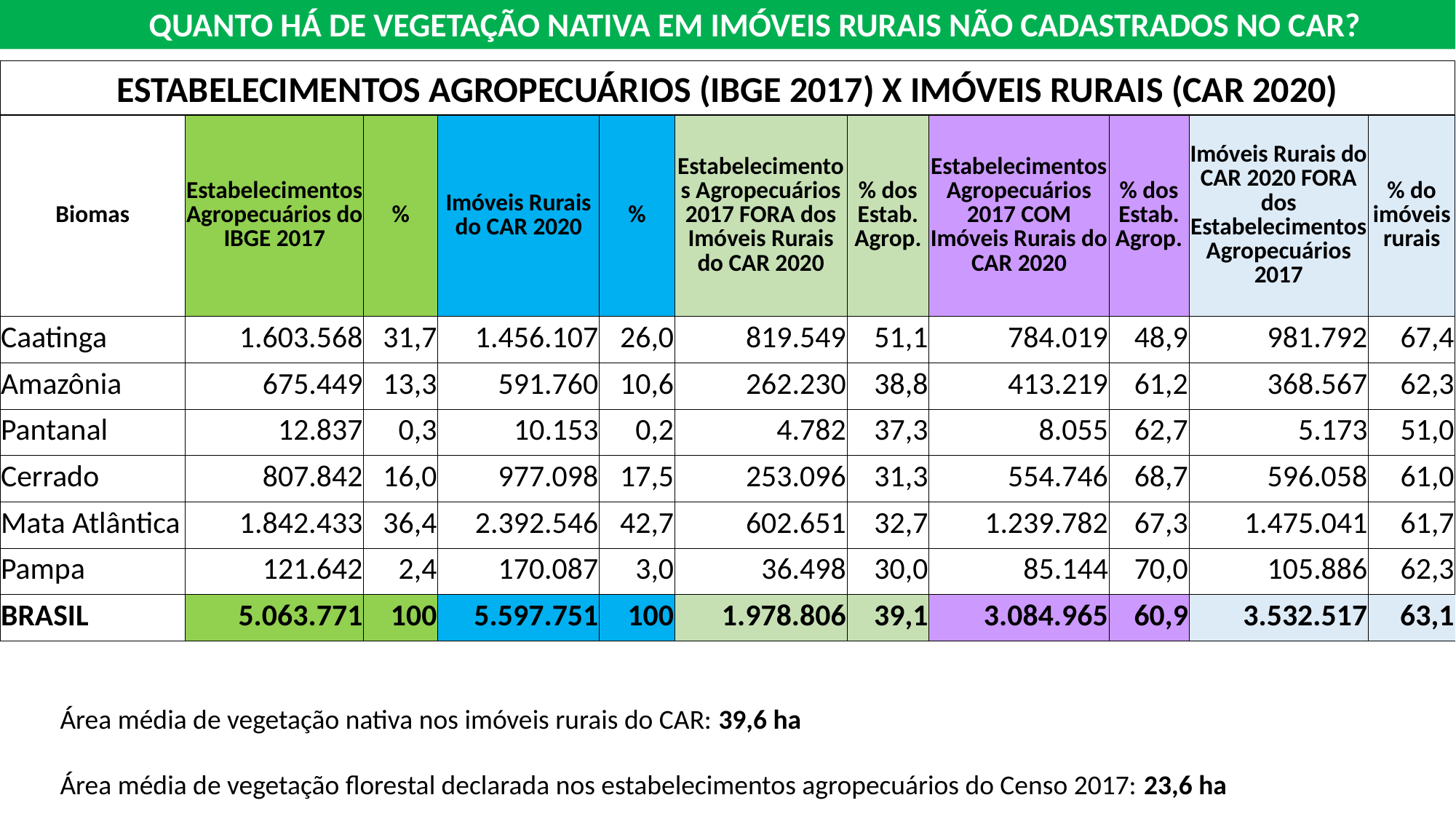

QUANTO HÁ DE VEGETAÇÃO NATIVA EM IMÓVEIS RURAIS NÃO CADASTRADOS NO CAR?
ESTABELECIMENTOS AGROPECUÁRIOS (IBGE 2017) X IMÓVEIS RURAIS (CAR 2020)
| Biomas | Estabelecimentos Agropecuários do IBGE 2017 | % | Imóveis Rurais do CAR 2020 | % | Estabelecimentos Agropecuários 2017 FORA dos Imóveis Rurais do CAR 2020 | % dos Estab. Agrop. | Estabelecimentos Agropecuários 2017 COM Imóveis Rurais do CAR 2020 | % dos Estab. Agrop. | Imóveis Rurais do CAR 2020 FORA dos Estabelecimentos Agropecuários 2017 | % do imóveis rurais |
| --- | --- | --- | --- | --- | --- | --- | --- | --- | --- | --- |
| Caatinga | 1.603.568 | 31,7 | 1.456.107 | 26,0 | 819.549 | 51,1 | 784.019 | 48,9 | 981.792 | 67,4 |
| Amazônia | 675.449 | 13,3 | 591.760 | 10,6 | 262.230 | 38,8 | 413.219 | 61,2 | 368.567 | 62,3 |
| Pantanal | 12.837 | 0,3 | 10.153 | 0,2 | 4.782 | 37,3 | 8.055 | 62,7 | 5.173 | 51,0 |
| Cerrado | 807.842 | 16,0 | 977.098 | 17,5 | 253.096 | 31,3 | 554.746 | 68,7 | 596.058 | 61,0 |
| Mata Atlântica | 1.842.433 | 36,4 | 2.392.546 | 42,7 | 602.651 | 32,7 | 1.239.782 | 67,3 | 1.475.041 | 61,7 |
| Pampa | 121.642 | 2,4 | 170.087 | 3,0 | 36.498 | 30,0 | 85.144 | 70,0 | 105.886 | 62,3 |
| BRASIL | 5.063.771 | 100 | 5.597.751 | 100 | 1.978.806 | 39,1 | 3.084.965 | 60,9 | 3.532.517 | 63,1 |
Área média de vegetação nativa nos imóveis rurais do CAR: 39,6 ha

Área média de vegetação florestal declarada nos estabelecimentos agropecuários do Censo 2017: 23,6 ha